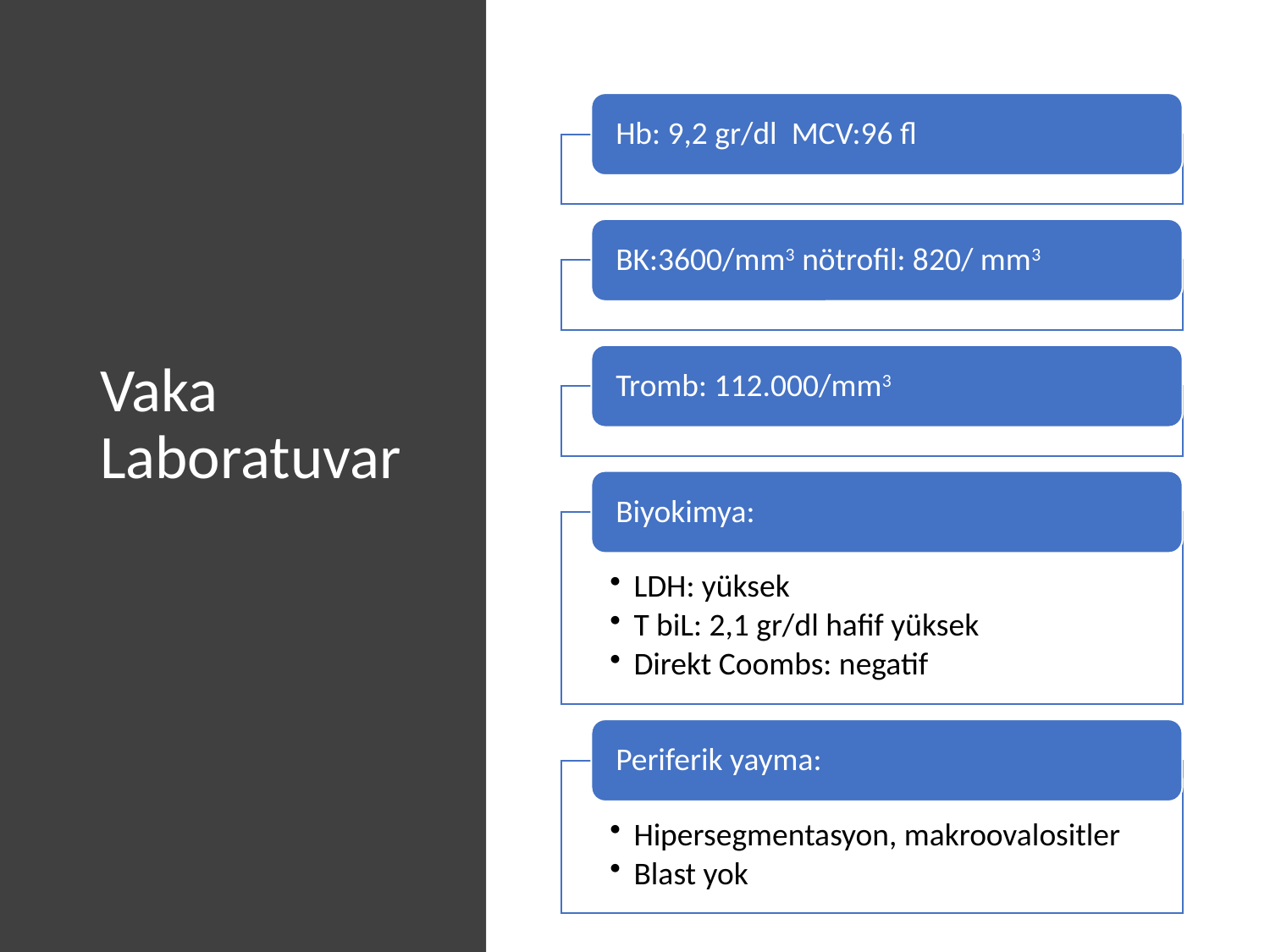

# Vaka Laboratuvar
Hb: 9,2 gr/dl  MCV:96 fl
BK:3600/mm3 nötrofil: 820/ mm3
Tromb: 112.000/mm3
LDH: yüksek
T biL: 2,1 gr/dl hafif yüksek
Direkt Coombs: negatif
Biyokimya:
Hipersegmentasyon, makroovalositler
Blast yok
Periferik yayma: